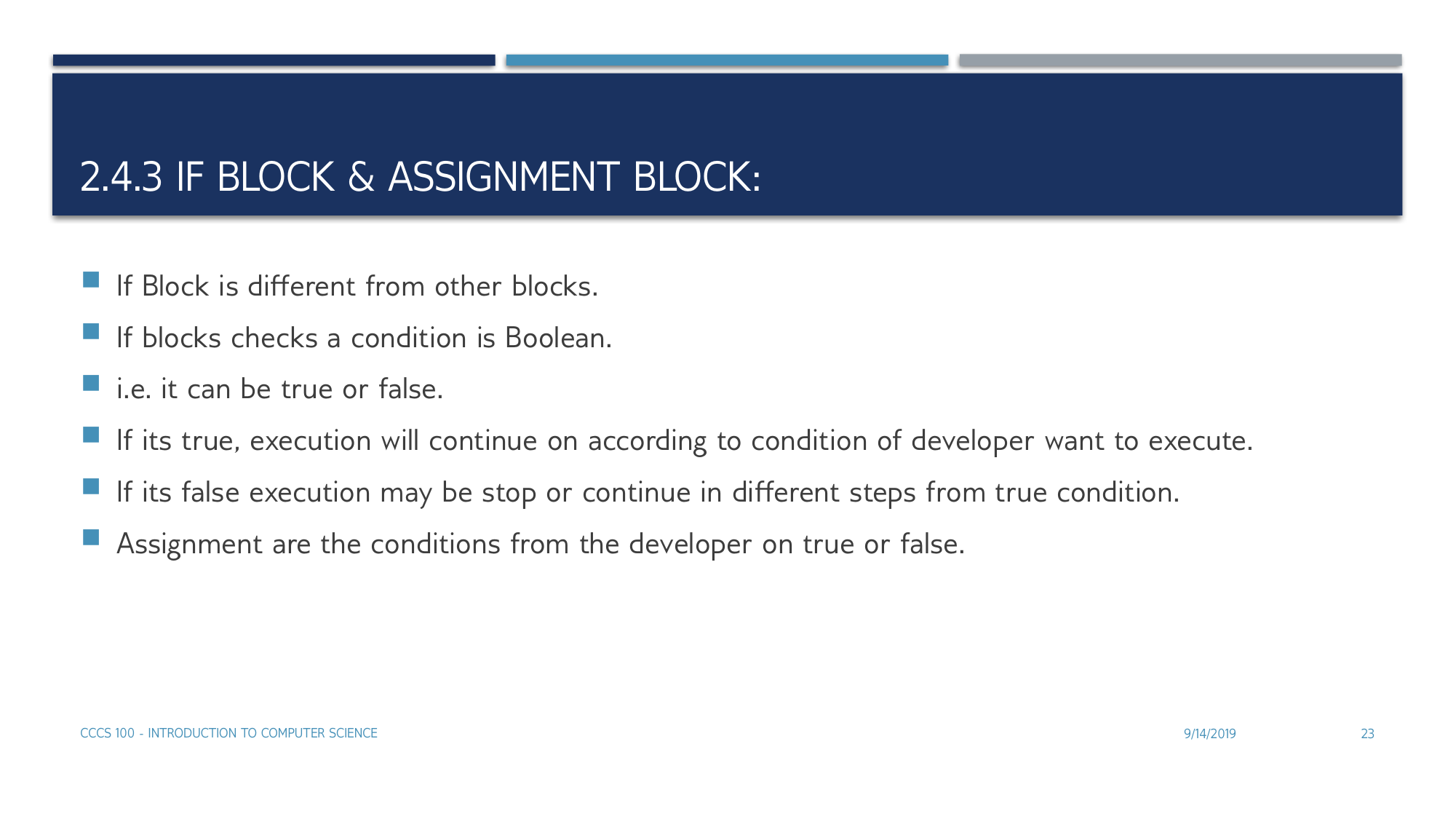

# 2.4.3 If Block & Assignment Block:
If Block is different from other blocks.
If blocks checks a condition is Boolean.
i.e. it can be true or false.
If its true, execution will continue on according to condition of developer want to execute.
If its false execution may be stop or continue in different steps from true condition.
Assignment are the conditions from the developer on true or false.
CCCS 100 - Introduction to Computer Science
9/14/2019
23